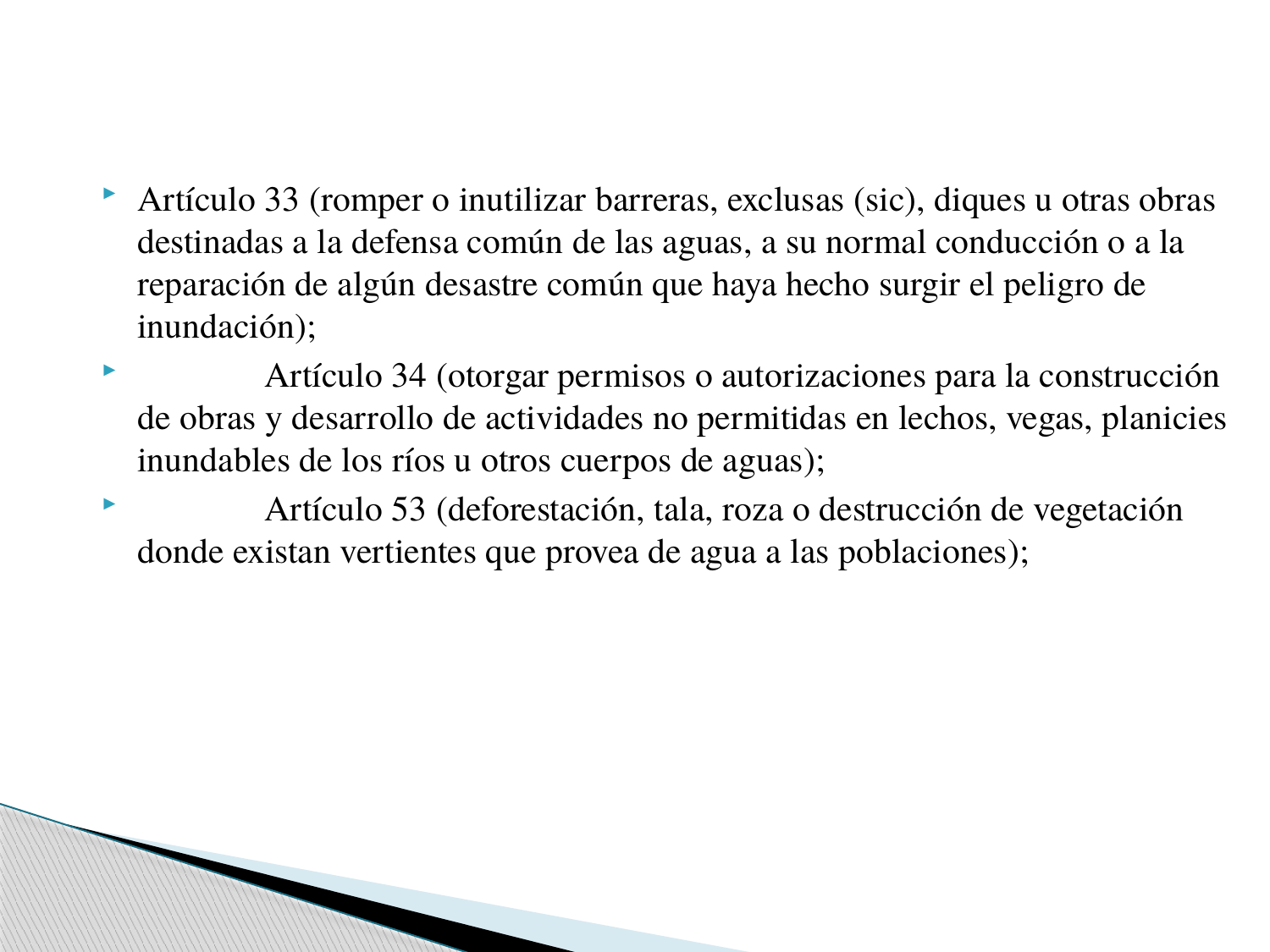

Artículo 33 (romper o inutilizar barreras, exclusas (sic), diques u otras obras destinadas a la defensa común de las aguas, a su normal conducción o a la reparación de algún desastre común que haya hecho surgir el peligro de inundación);
	Artículo 34 (otorgar permisos o autorizaciones para la construcción de obras y desarrollo de actividades no permitidas en lechos, vegas, planicies inundables de los ríos u otros cuerpos de aguas);
	Artículo 53 (deforestación, tala, roza o destrucción de vegetación donde existan vertientes que provea de agua a las poblaciones);